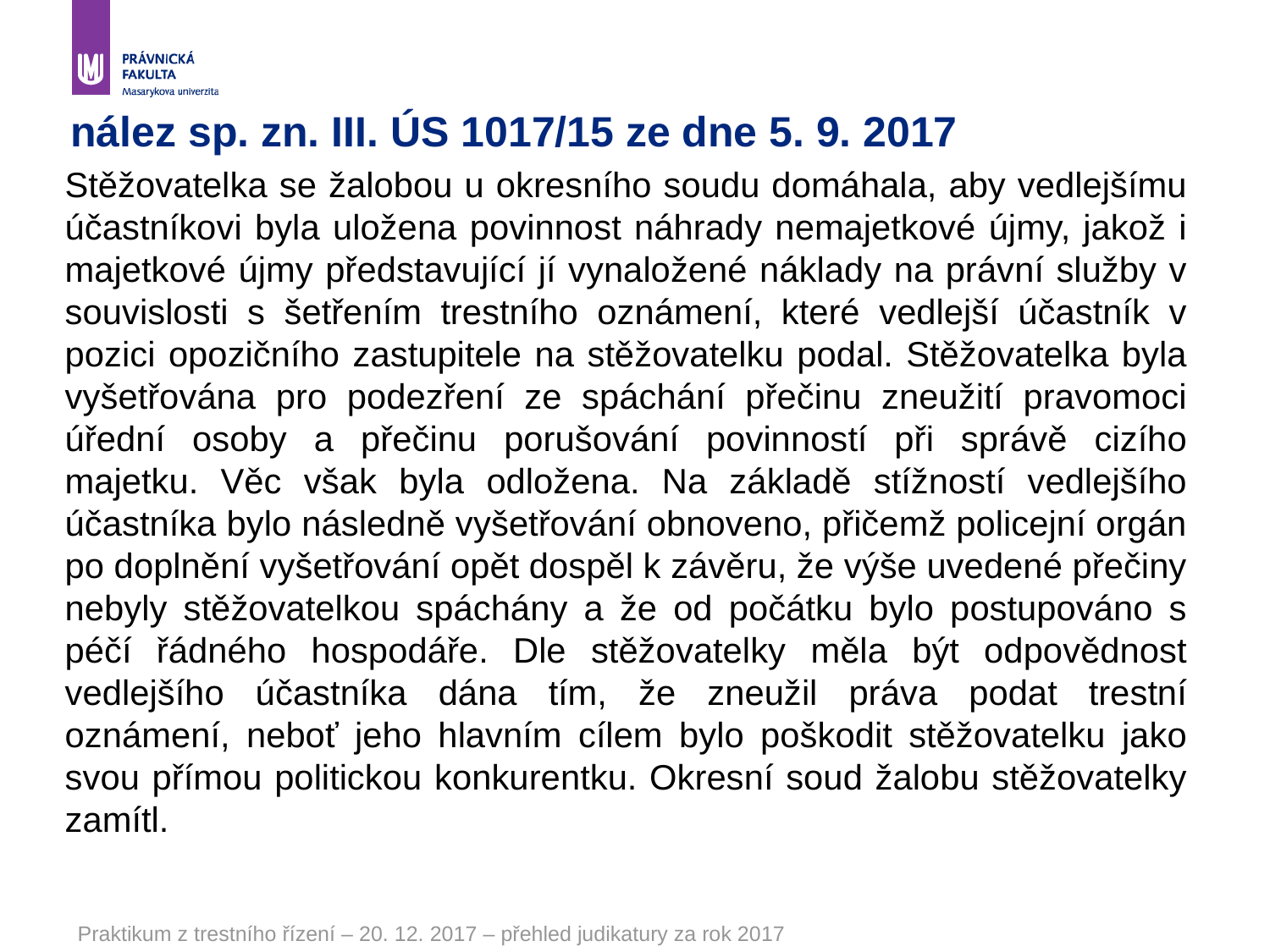

# nález sp. zn. III. ÚS 1017/15 ze dne 5. 9. 2017
Stěžovatelka se žalobou u okresního soudu domáhala, aby vedlejšímu účastníkovi byla uložena povinnost náhrady nemajetkové újmy, jakož i majetkové újmy představující jí vynaložené náklady na právní služby v souvislosti s šetřením trestního oznámení, které vedlejší účastník v pozici opozičního zastupitele na stěžovatelku podal. Stěžovatelka byla vyšetřována pro podezření ze spáchání přečinu zneužití pravomoci úřední osoby a přečinu porušování povinností při správě cizího majetku. Věc však byla odložena. Na základě stížností vedlejšího účastníka bylo následně vyšetřování obnoveno, přičemž policejní orgán po doplnění vyšetřování opět dospěl k závěru, že výše uvedené přečiny nebyly stěžovatelkou spáchány a že od počátku bylo postupováno s péčí řádného hospodáře. Dle stěžovatelky měla být odpovědnost vedlejšího účastníka dána tím, že zneužil práva podat trestní oznámení, neboť jeho hlavním cílem bylo poškodit stěžovatelku jako svou přímou politickou konkurentku. Okresní soud žalobu stěžovatelky zamítl.
Praktikum z trestního řízení – 20. 12. 2017 – přehled judikatury za rok 2017